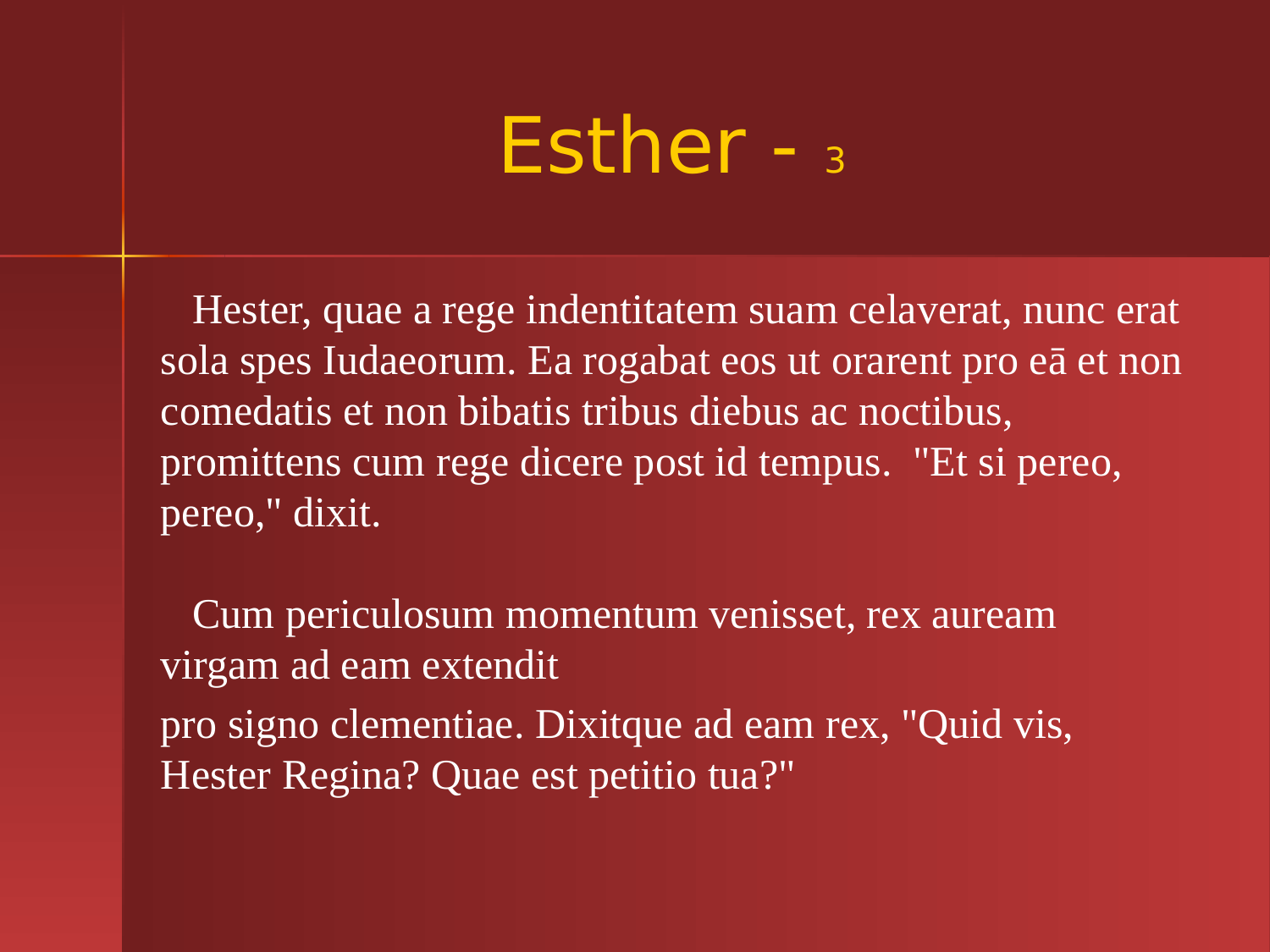

# Esther - 3
   Hester, quae a rege indentitatem suam celaverat, nunc erat sola spes Iudaeorum. Ea rogabat eos ut orarent pro eā et non comedatis et non bibatis tribus diebus ac noctibus, promittens cum rege dicere post id tempus.  "Et si pereo, pereo," dixit.
   Cum periculosum momentum venisset, rex auream virgam ad eam extendit
pro signo clementiae. Dixitque ad eam rex, "Quid vis, Hester Regina? Quae est petitio tua?"